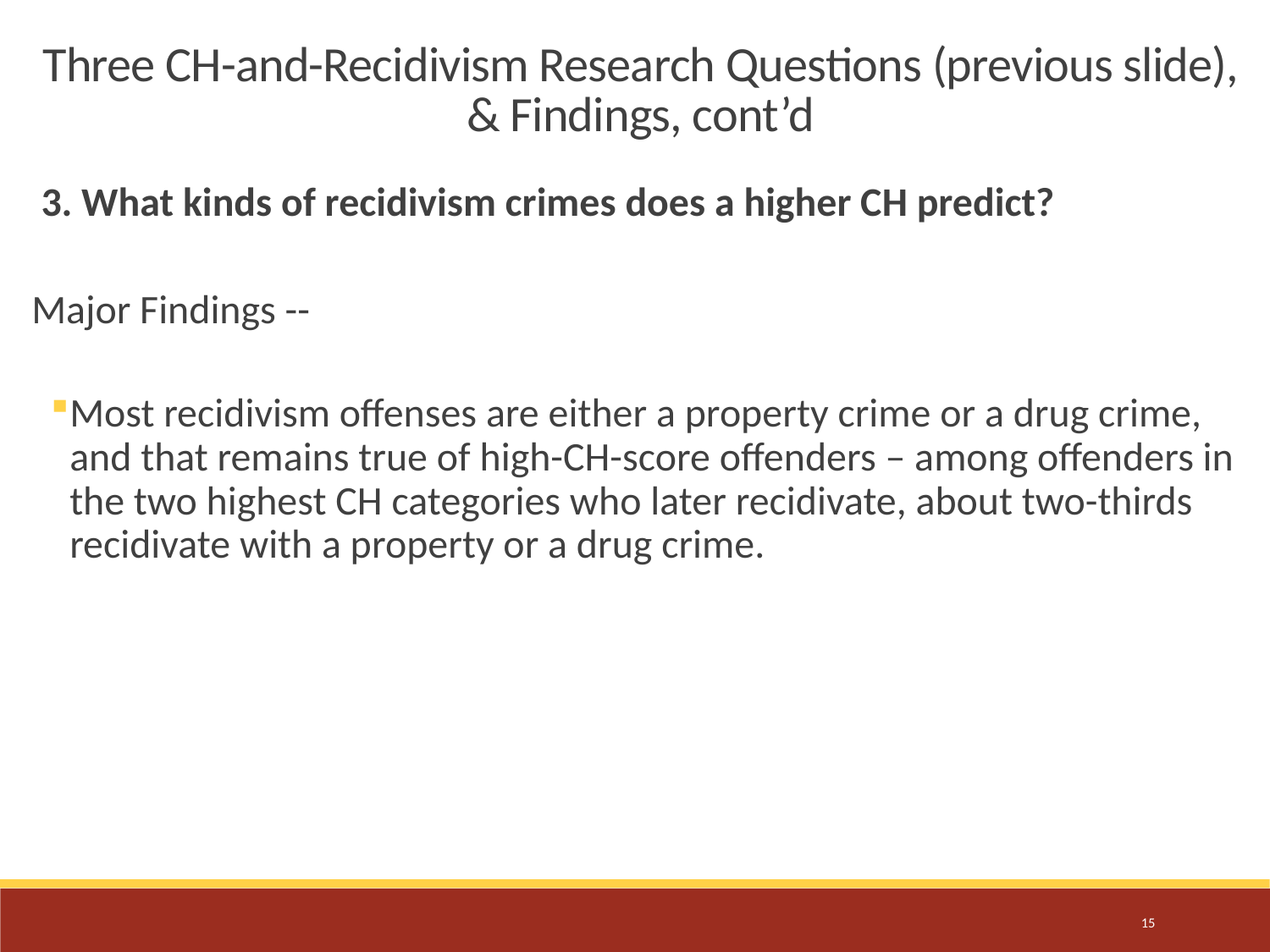

Three CH-and-Recidivism Research Questions (previous slide), & Findings, cont’d
3. What kinds of recidivism crimes does a higher CH predict?

Major Findings --

Most recidivism offenses are either a property crime or a drug crime, and that remains true of high-CH-score offenders – among offenders in the two highest CH categories who later recidivate, about two-thirds recidivate with a property or a drug crime.

15